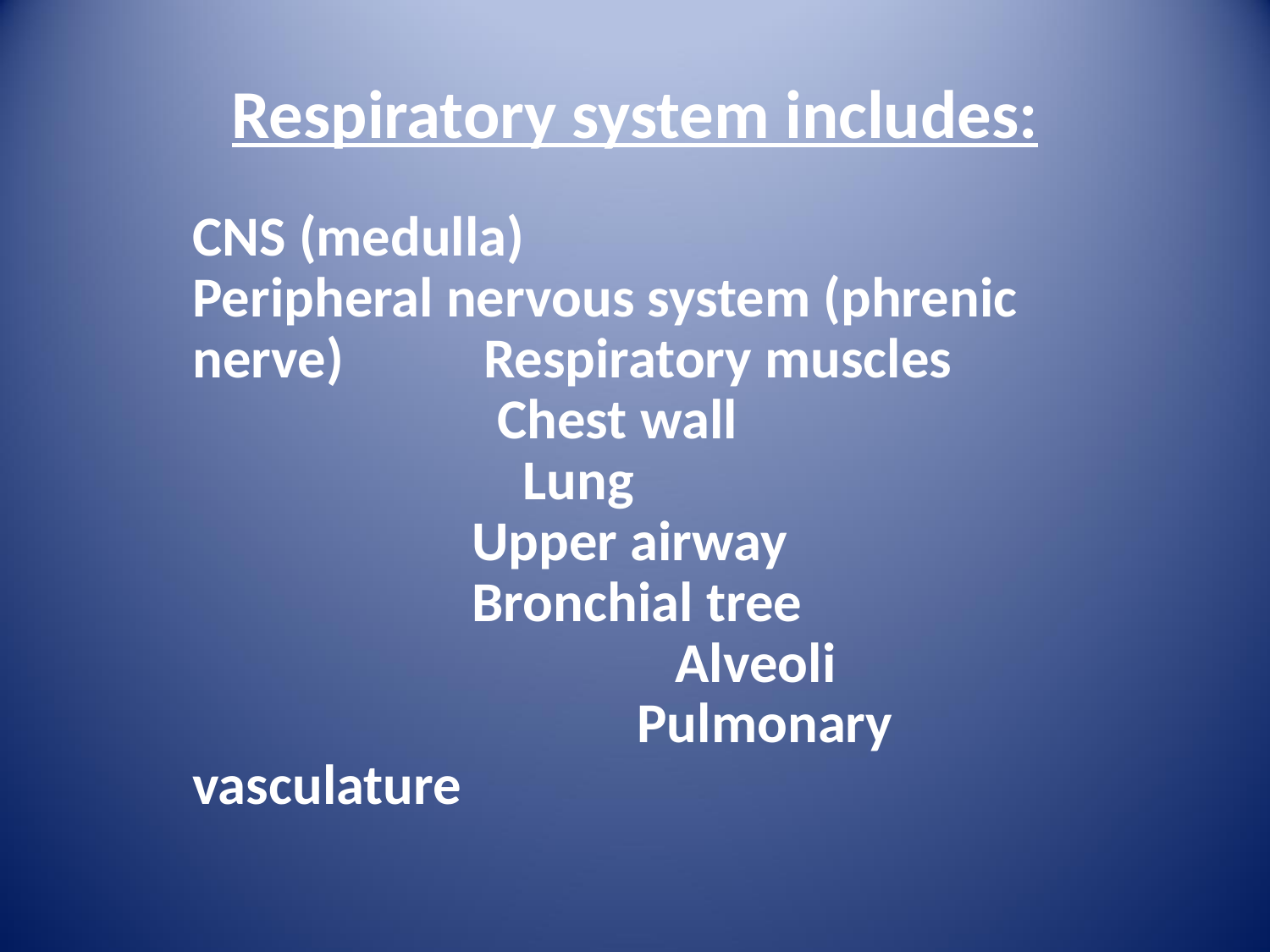

# Respiratory system includes:
	CNS (medulla)                                                   Peripheral nervous system (phrenic nerve)           Respiratory muscles                                         Chest wall                                                            Lung                                                                Upper airway                                                    Bronchial tree                                                                   Alveoli                                                             Pulmonary vasculature